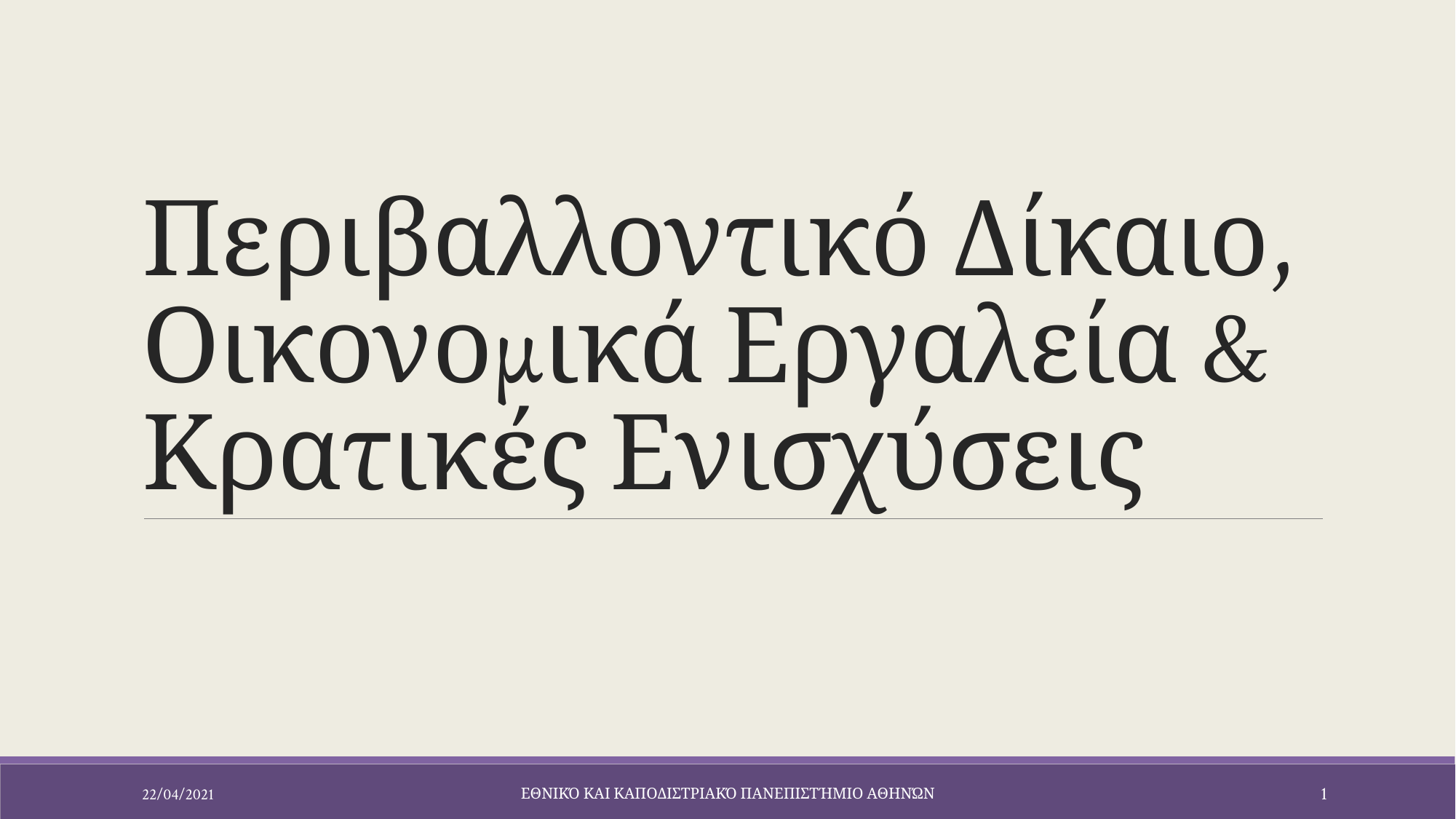

# Περιβαλλοντικό Δίκαιο, Οικονομικά Εργαλεία & Κρατικές Ενισχύσεις

22/04/2021
Εθνικό και Καποδιστριακό Πανεπιστήμιο Αθηνών
1